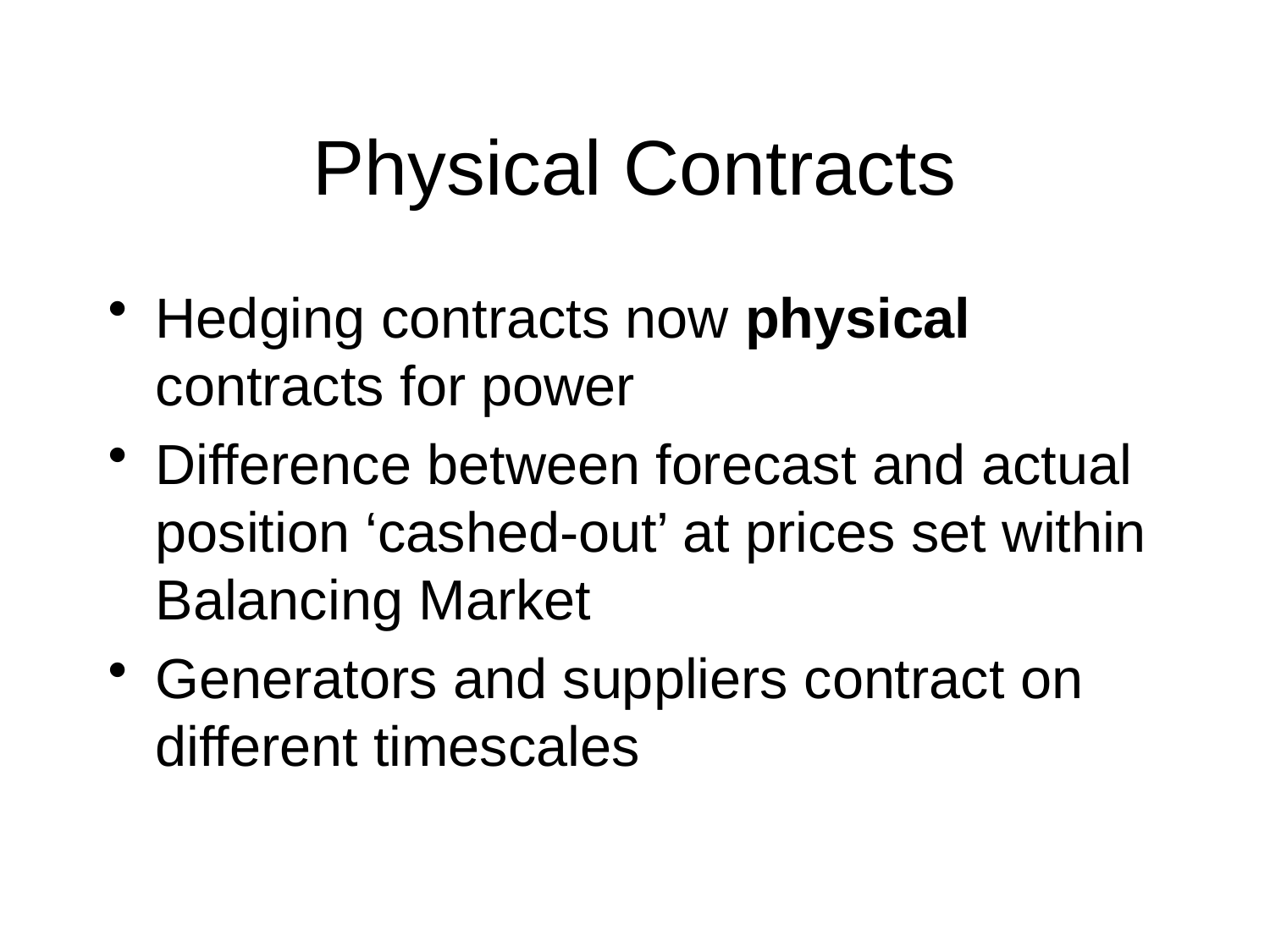

# Physical Contracts
Hedging contracts now physical contracts for power
Difference between forecast and actual position ‘cashed-out’ at prices set within Balancing Market
Generators and suppliers contract on different timescales